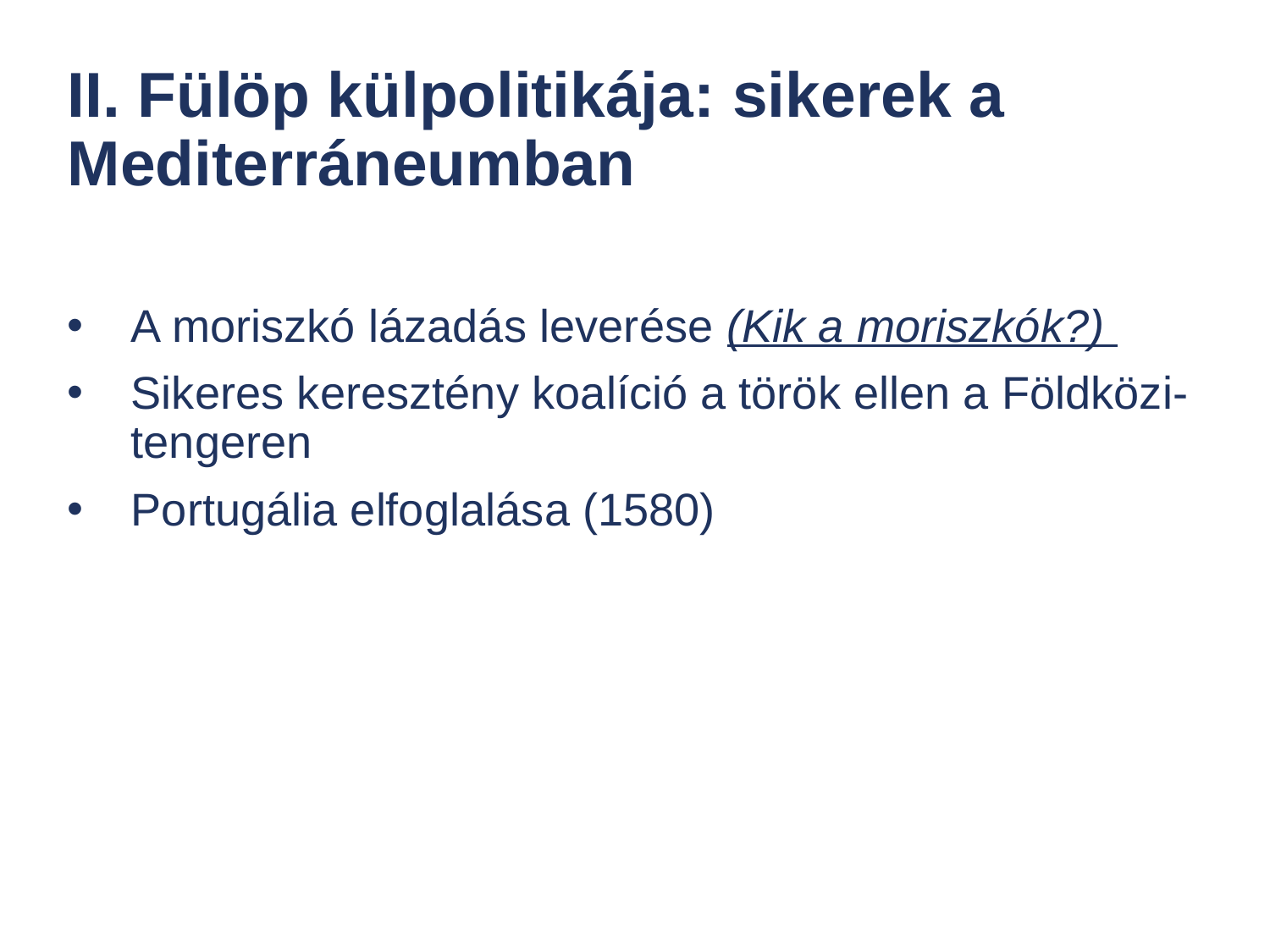

# II. Fülöp külpolitikája: sikerek a Mediterráneumban
A moriszkó lázadás leverése (Kik a moriszkók?)
Sikeres keresztény koalíció a török ellen a Földközi-tengeren
Portugália elfoglalása (1580)